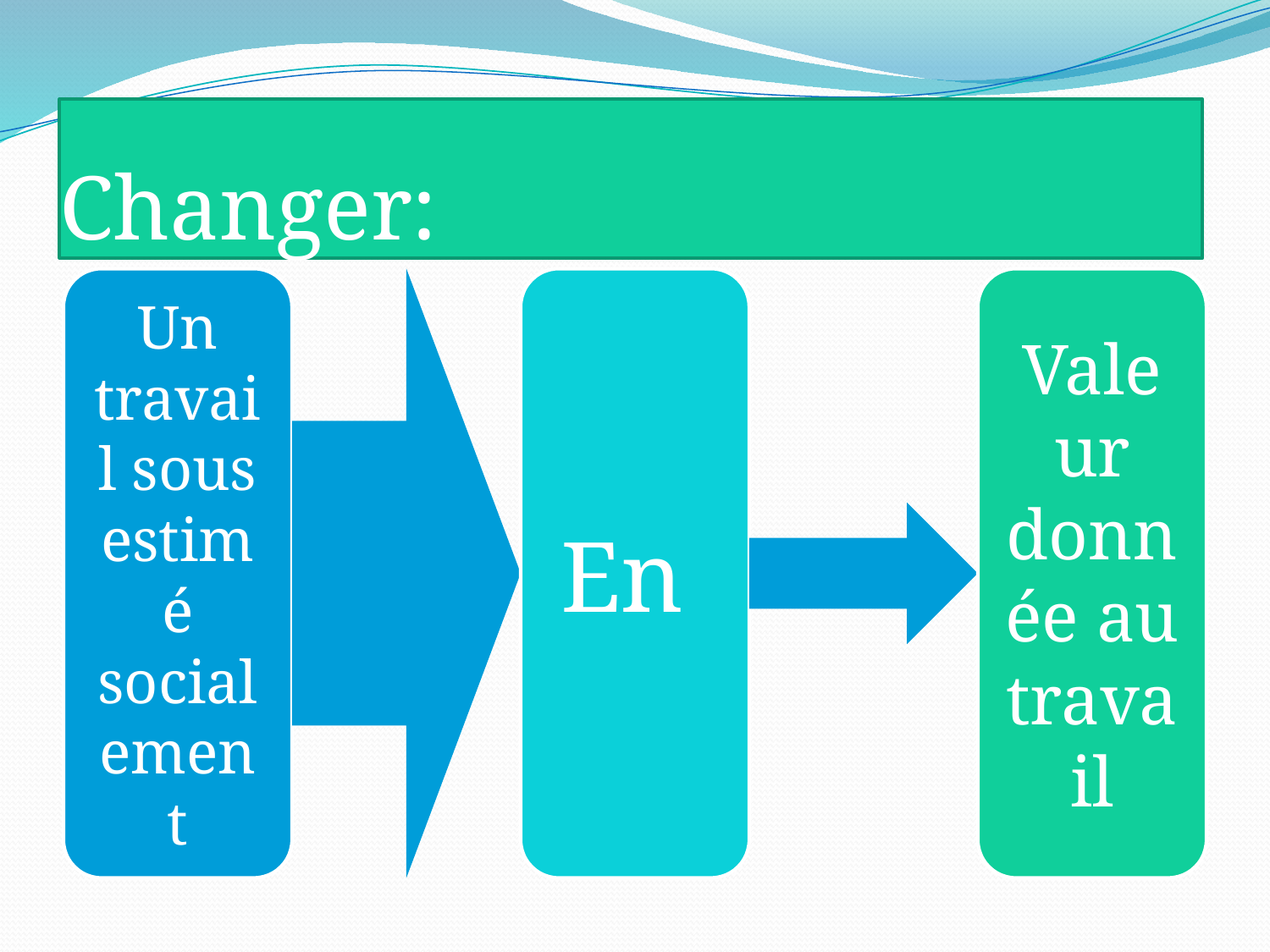

# Changer:
Un travail sous estimé socialement
En
Valeur donnée au travail